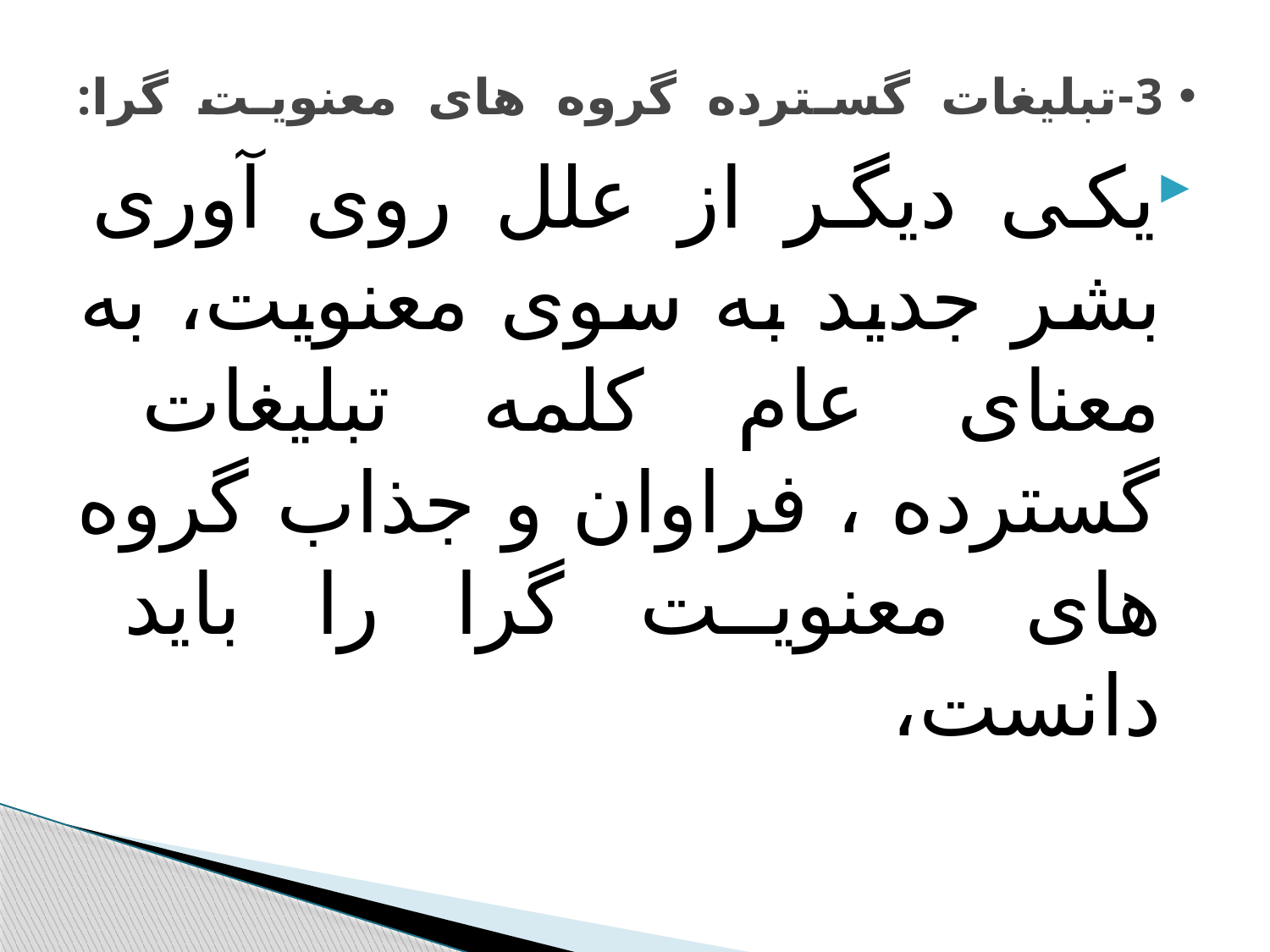

# 3-تبلیغات گسترده گروه های معنویت گرا:
یکی دیگر از علل روی آوری بشر جدید به سوی معنویت، به معنای عام کلمه تبلیغات گسترده ، فراوان و جذاب گروه های معنویت گرا را باید دانست،